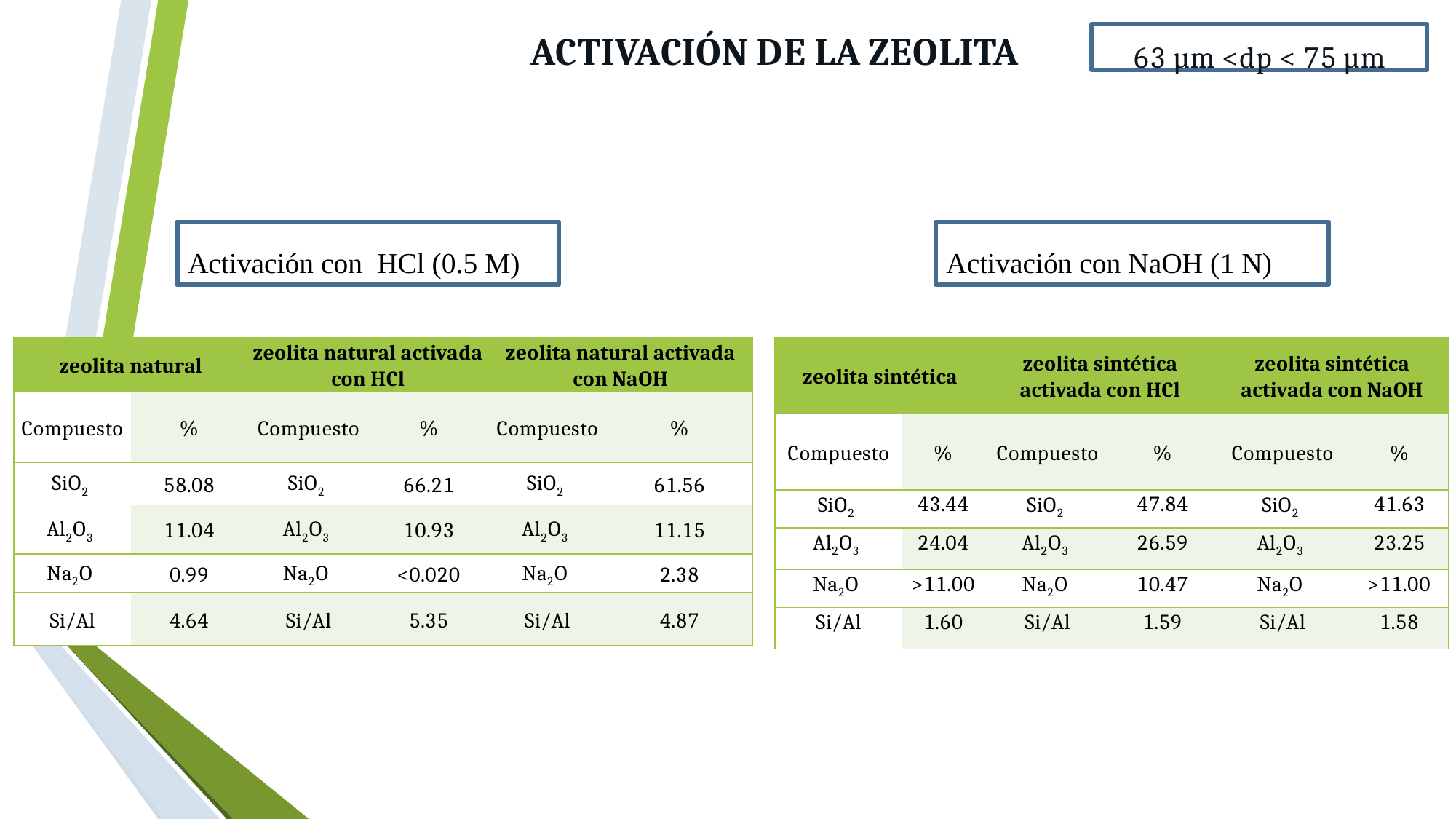

# ACTIVACIÓN DE LA ZEOLITA
63 µm <dp < 75 µm
Activación con NaOH (1 N)
Activación con  HCl (0.5 M)
| zeolita natural |  | zeolita natural activada con HCl |  | zeolita natural activada con NaOH |  |
| --- | --- | --- | --- | --- | --- |
| Compuesto | % | Compuesto | % | Compuesto | % |
| SiO2 | 58.08 | SiO2 | 66.21 | SiO2 | 61.56 |
| Al2O3 | 11.04 | Al2O3 | 10.93 | Al2O3 | 11.15 |
| Na2O | 0.99 | Na2O | <0.020 | Na2O | 2.38 |
| Si/Al | 4.64 | Si/Al | 5.35 | Si/Al | 4.87 |
| zeolita sintética |  | zeolita sintética activada con HCl |  | zeolita sintética activada con NaOH |  |
| --- | --- | --- | --- | --- | --- |
| Compuesto | % | Compuesto | % | Compuesto | % |
| SiO2 | 43.44 | SiO2 | 47.84 | SiO2 | 41.63 |
| Al2O3 | 24.04 | Al2O3 | 26.59 | Al2O3 | 23.25 |
| Na2O | >11.00 | Na2O | 10.47 | Na2O | >11.00 |
| Si/Al | 1.60 | Si/Al | 1.59 | Si/Al | 1.58 |